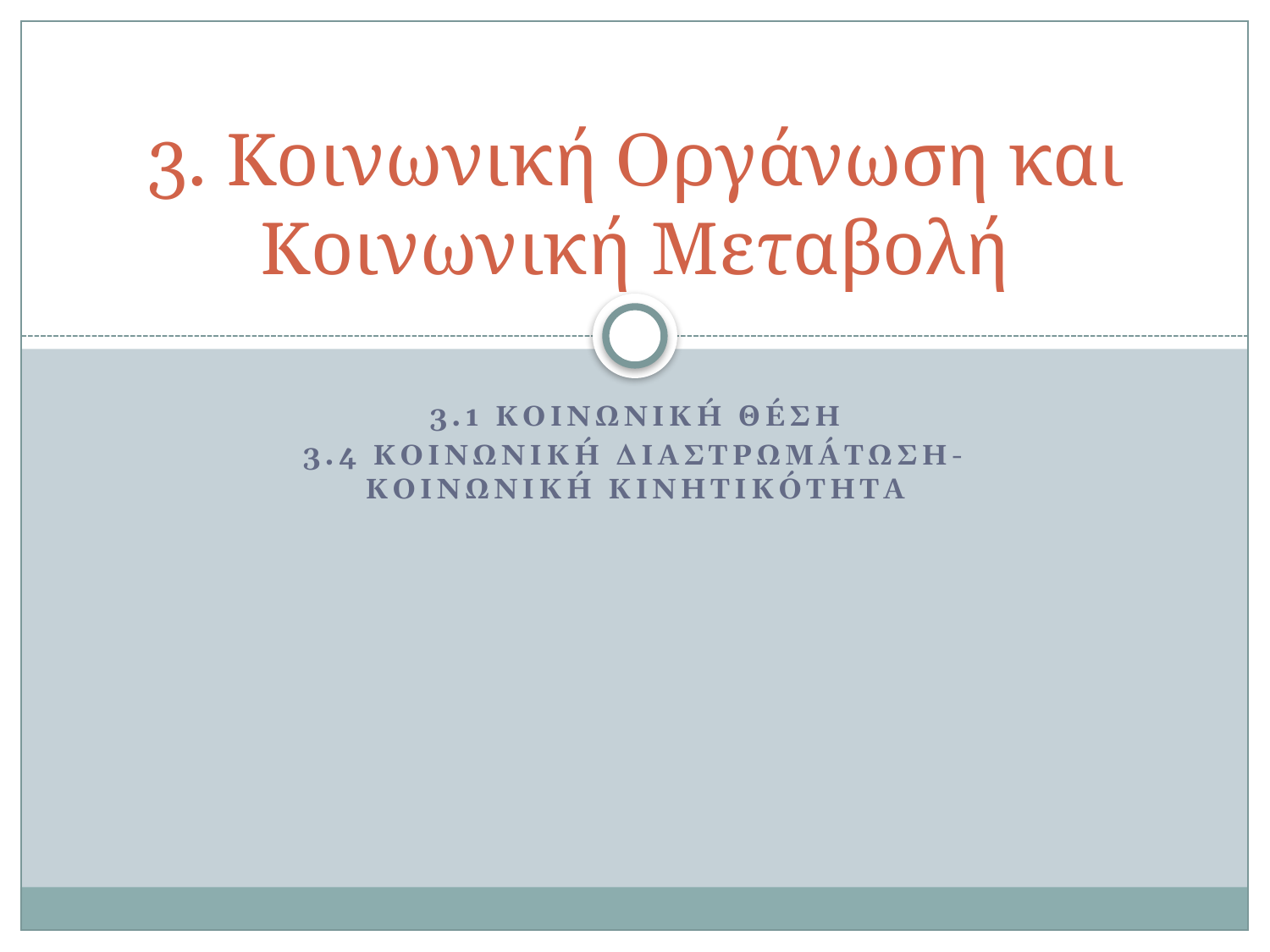

# 3. Κοινωνική Οργάνωση και Κοινωνική Μεταβολή
3.1 Κοινωνική Θέση
3.4 Κοινωνική Διαστρωμάτωση- Κοινωνική Κινητικότητα